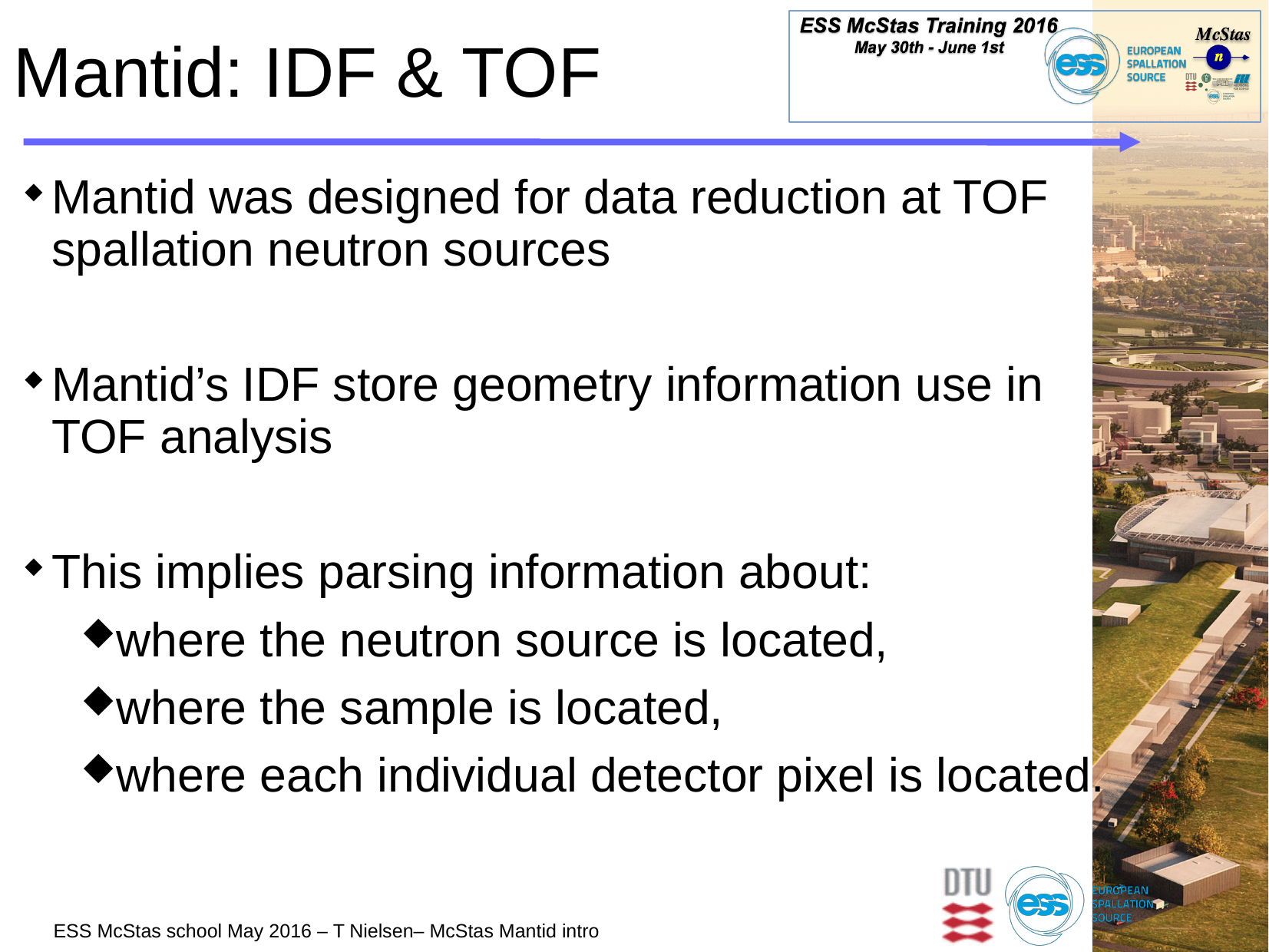

# Mantid: IDF & TOF
Mantid was designed for data reduction at TOF spallation neutron sources

Mantid’s IDF store geometry information use in TOF analysis

This implies parsing information about:
where the neutron source is located,
where the sample is located,
where each individual detector pixel is located.